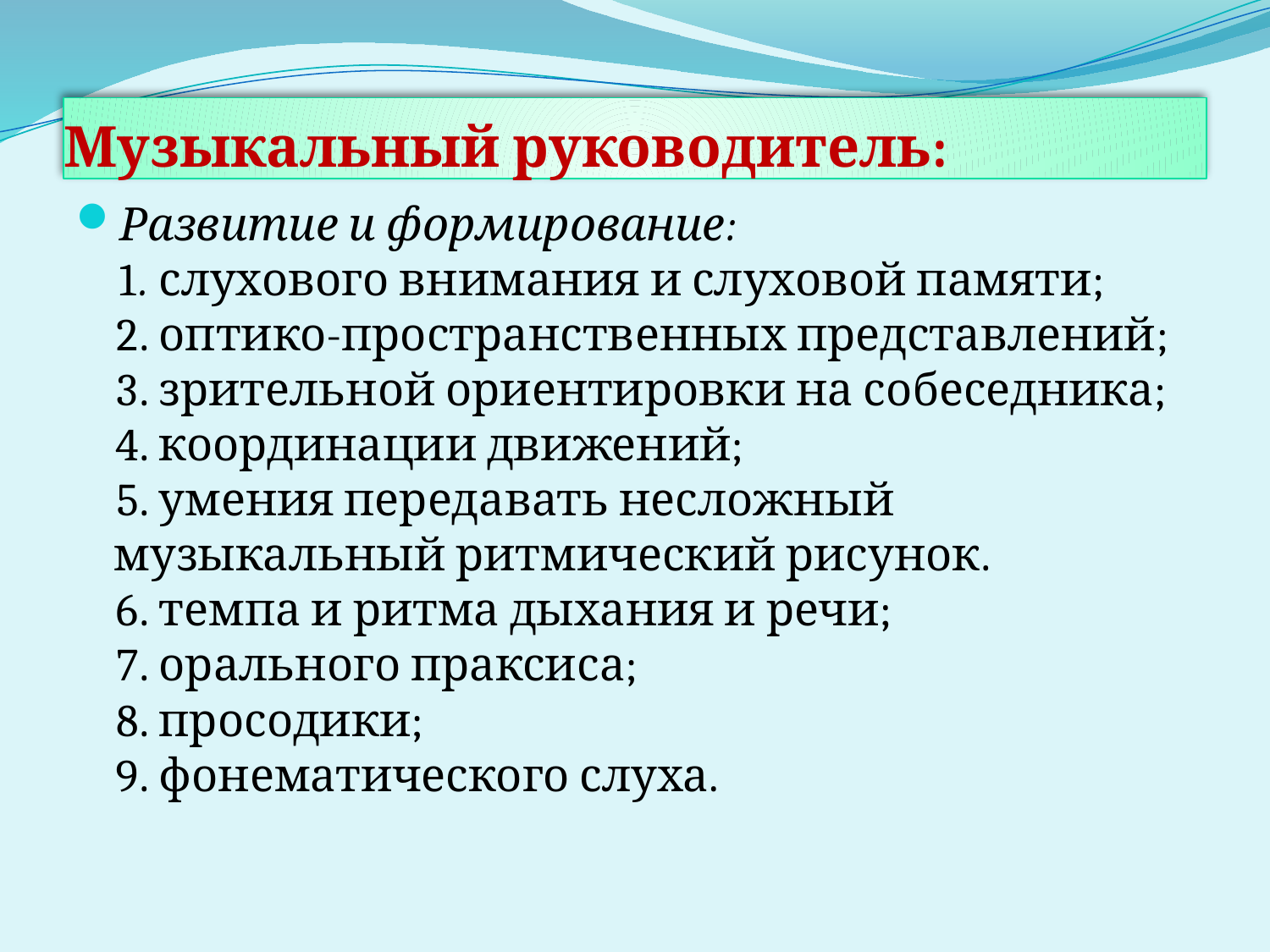

# Музыкальный руководитель:
Развитие и формирование:
1. слухового внимания и слуховой памяти;
2. оптико-пространственных представлений;
3. зрительной ориентировки на собеседника;
4. координации движений;
5. умения передавать несложный музыкальный ритмический рисунок.
6. темпа и ритма дыхания и речи;
7. орального праксиса;
8. просодики;
9. фонематического слуха.